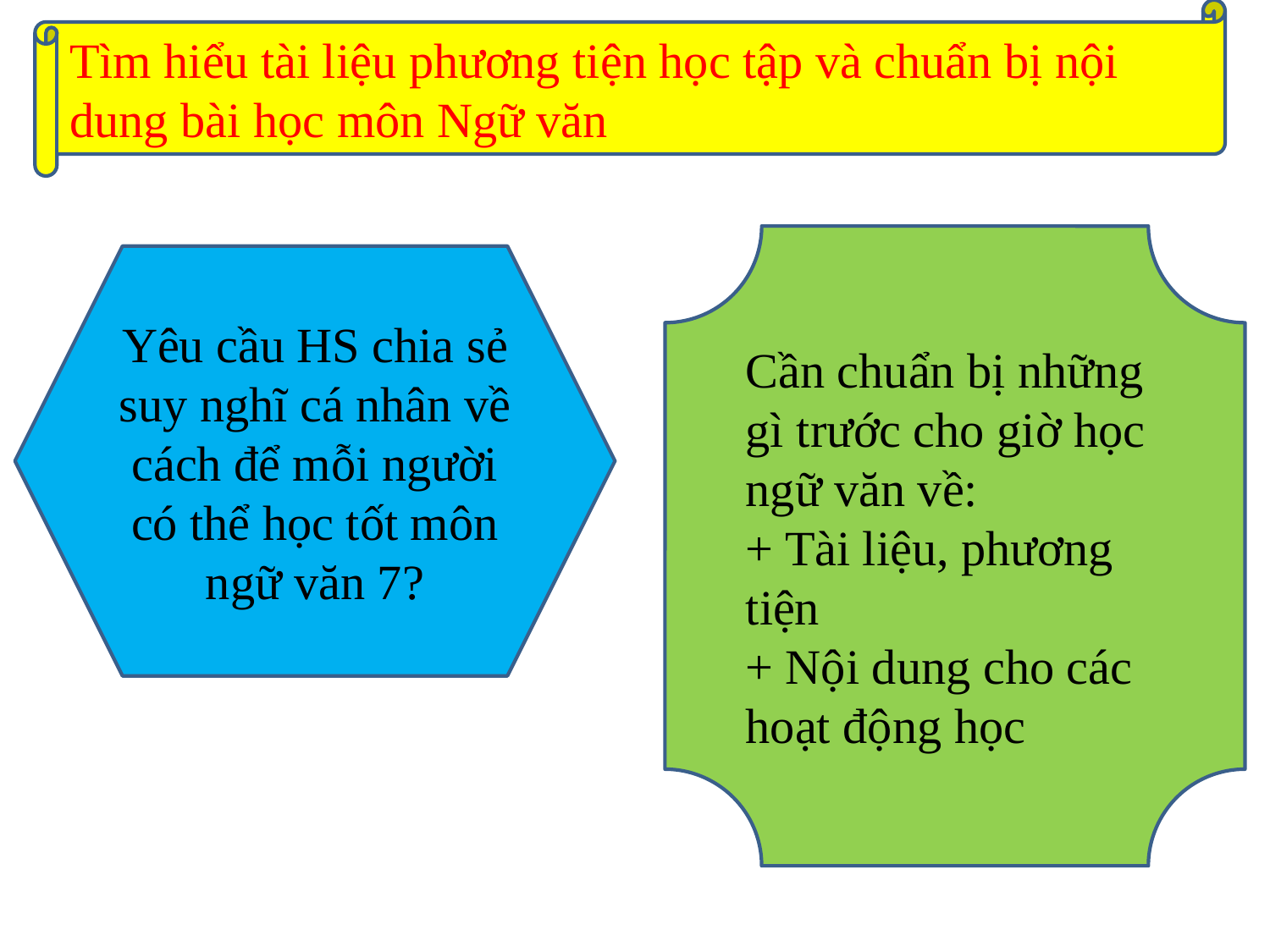

Tìm hiểu tài liệu phương tiện học tập và chuẩn bị nội dung bài học môn Ngữ văn
Cần chuẩn bị những gì trước cho giờ học ngữ văn về:
+ Tài liệu, phương tiện
+ Nội dung cho các hoạt động học
Yêu cầu HS chia sẻ suy nghĩ cá nhân về cách để mỗi người có thể học tốt môn ngữ văn 7?